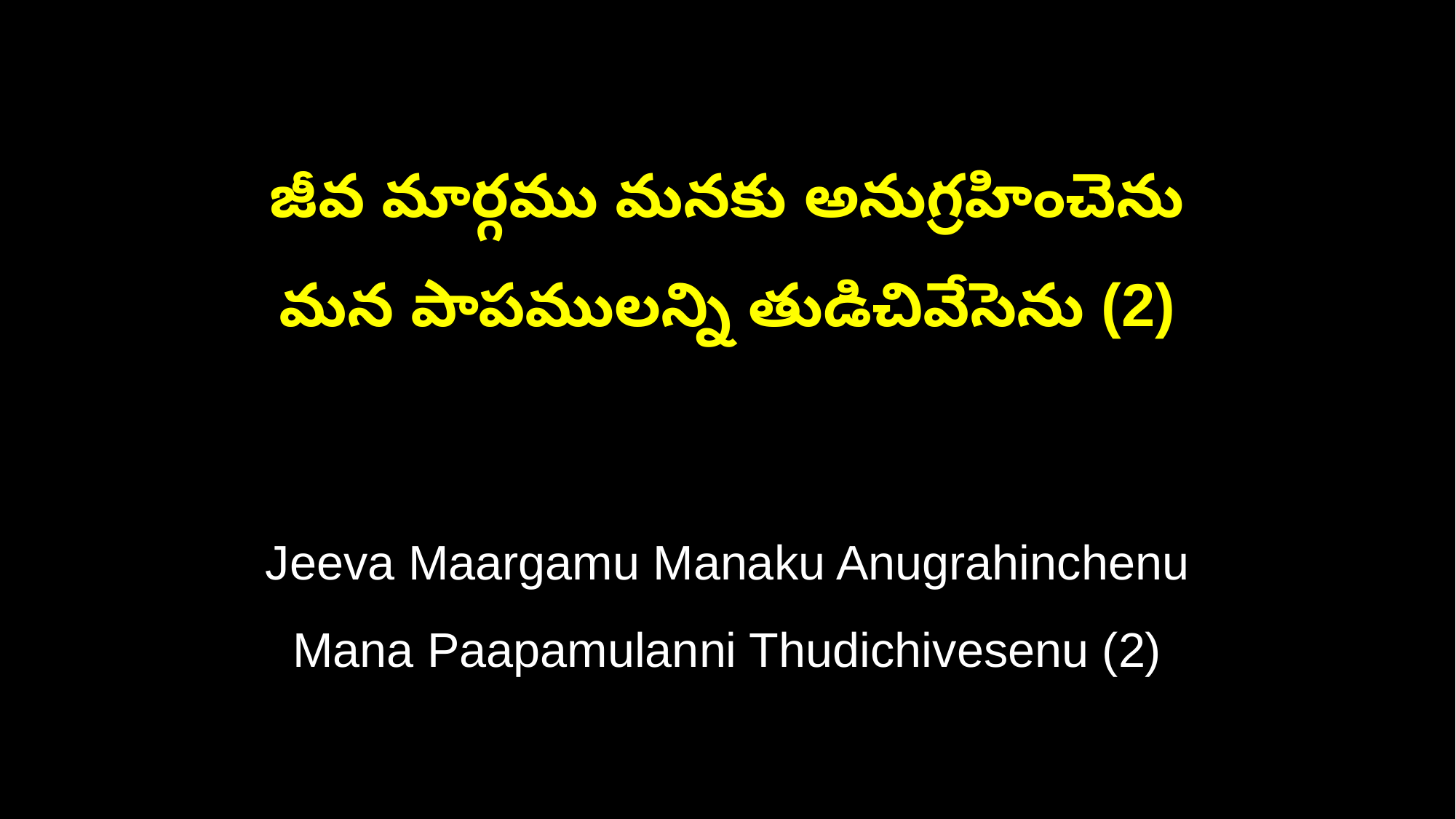

జీవ మార్గము మనకు అనుగ్రహించెను
మన పాపములన్ని తుడిచివేసెను (2)
Jeeva Maargamu Manaku Anugrahinchenu
Mana Paapamulanni Thudichivesenu (2)